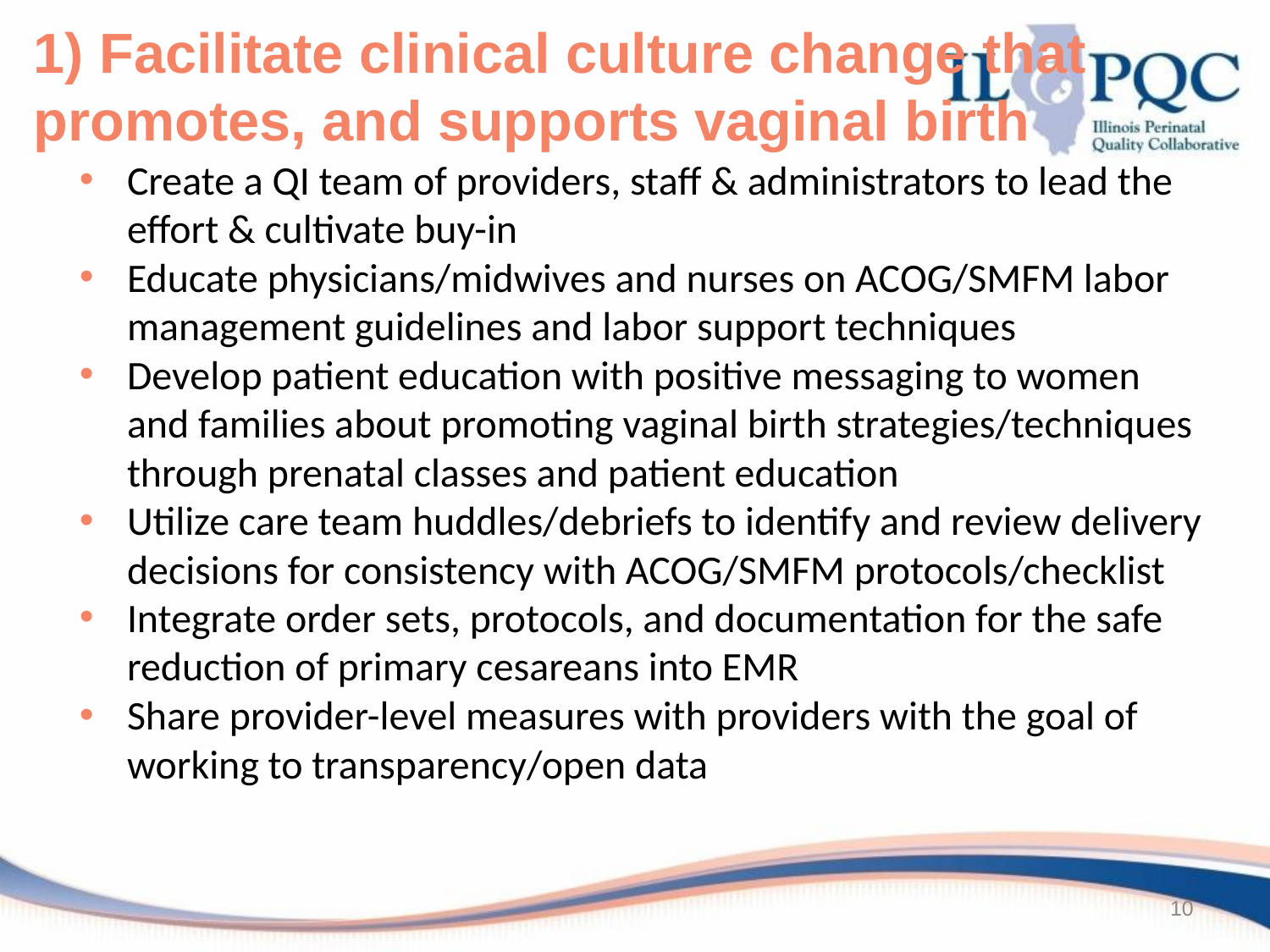

# 1) Facilitate clinical culture change that promotes, and supports vaginal birth
Create a QI team of providers, staff & administrators to lead the effort & cultivate buy-in
Educate physicians/midwives and nurses on ACOG/SMFM labor management guidelines and labor support techniques
Develop patient education with positive messaging to women and families about promoting vaginal birth strategies/techniques through prenatal classes and patient education
Utilize care team huddles/debriefs to identify and review delivery decisions for consistency with ACOG/SMFM protocols/checklist
Integrate order sets, protocols, and documentation for the safe reduction of primary cesareans into EMR
Share provider-level measures with providers with the goal of working to transparency/open data

10